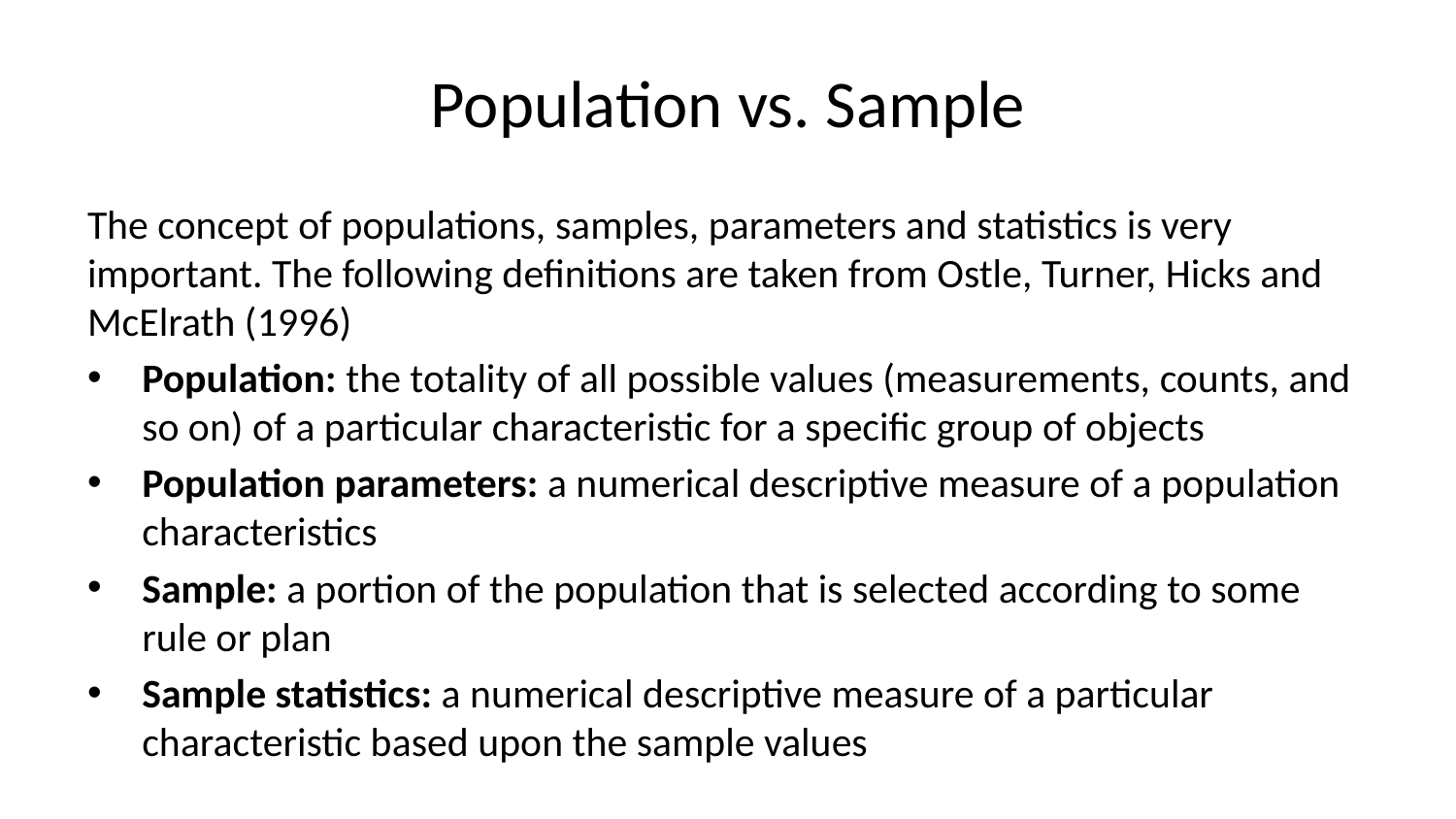

# Population vs. Sample
The concept of populations, samples, parameters and statistics is very important. The following definitions are taken from Ostle, Turner, Hicks and McElrath (1996)
Population: the totality of all possible values (measurements, counts, and so on) of a particular characteristic for a specific group of objects
Population parameters: a numerical descriptive measure of a population characteristics
Sample: a portion of the population that is selected according to some rule or plan
Sample statistics: a numerical descriptive measure of a particular characteristic based upon the sample values